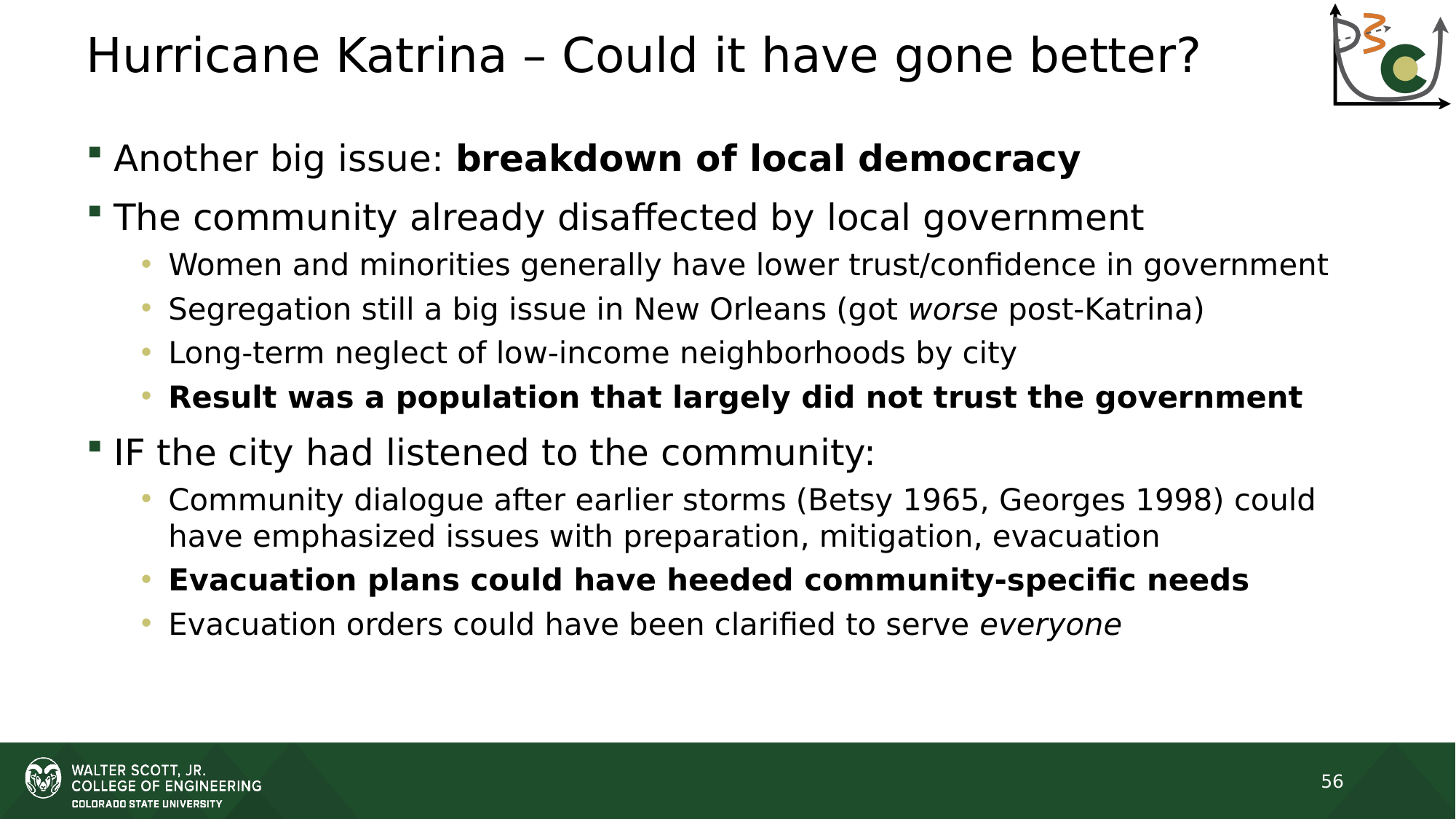

# Hurricane Katrina – Could it have gone better?
Another big issue: breakdown of local democracy
The community already disaffected by local government
Women and minorities generally have lower trust/confidence in government
Segregation still a big issue in New Orleans (got worse post-Katrina)
Long-term neglect of low-income neighborhoods by city
Result was a population that largely did not trust the government
IF the city had listened to the community:
Community dialogue after earlier storms (Betsy 1965, Georges 1998) could have emphasized issues with preparation, mitigation, evacuation
Evacuation plans could have heeded community-specific needs
Evacuation orders could have been clarified to serve everyone
56